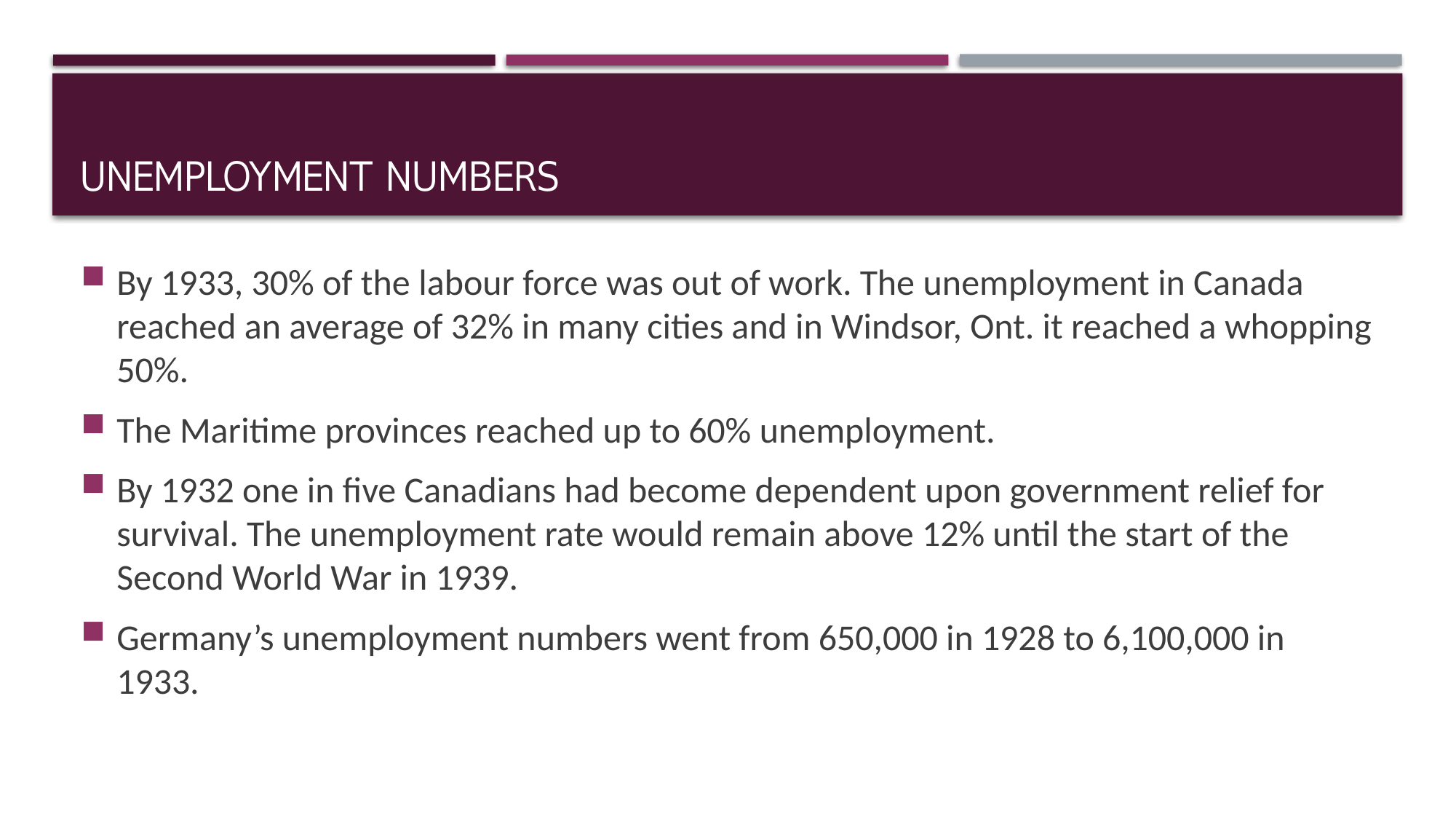

# Unemployment Numbers
By 1933, 30% of the labour force was out of work. The unemployment in Canada reached an average of 32% in many cities and in Windsor, Ont. it reached a whopping 50%.
The Maritime provinces reached up to 60% unemployment.
By 1932 one in five Canadians had become dependent upon government relief for survival. The unemployment rate would remain above 12% until the start of the Second World War in 1939.
Germany’s unemployment numbers went from 650,000 in 1928 to 6,100,000 in 1933.